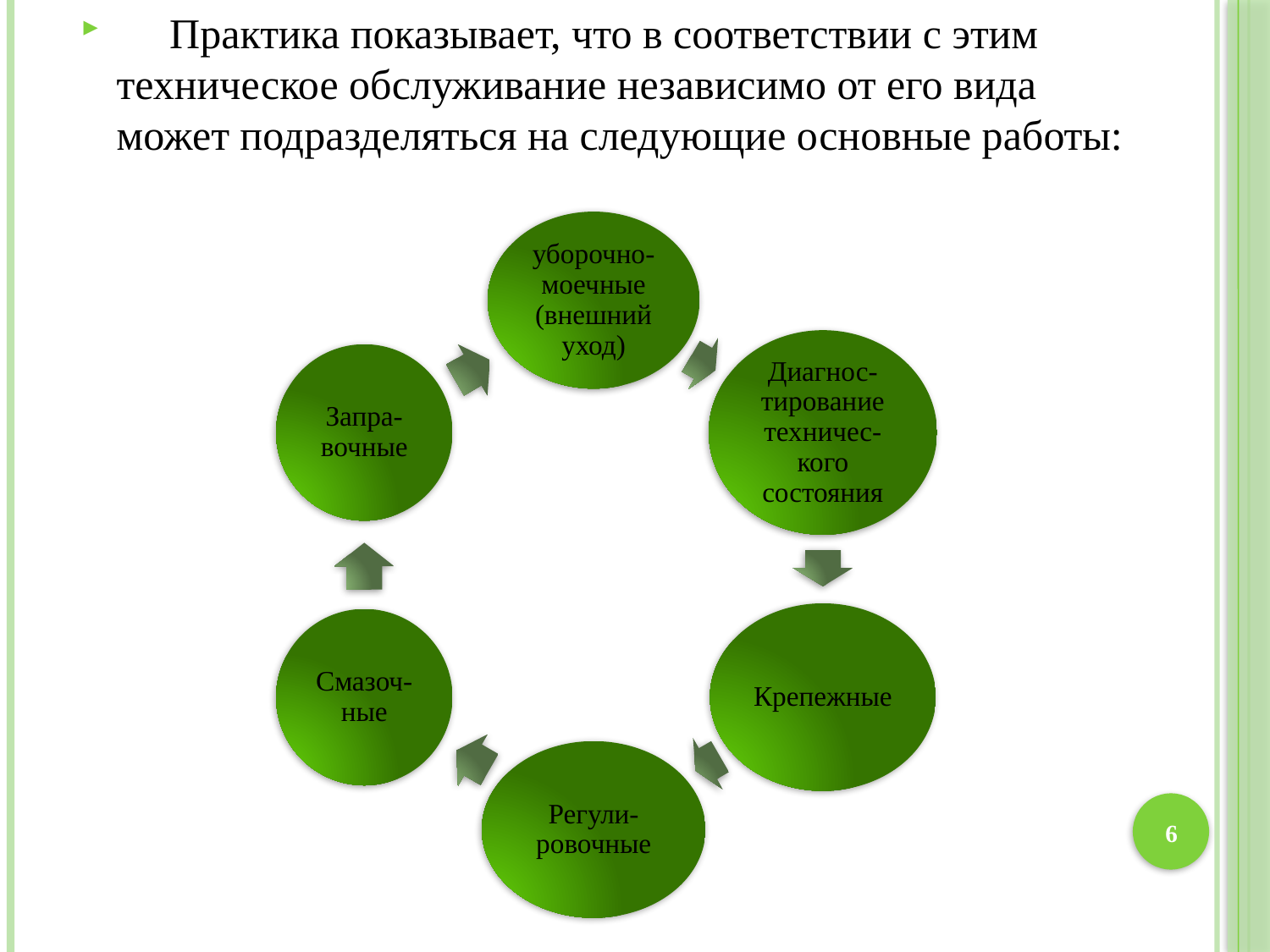

Практика показывает, что в соответствии с этим техническое обслуживание независимо от его вида может подразделяться на следующие основные работы:

уборочно-моечные (внешний уход)

Диагнос-тирование техничес-кого состояния

Крепежные

Регули-ровочные

Смазоч-ные

Запра-вочные

6